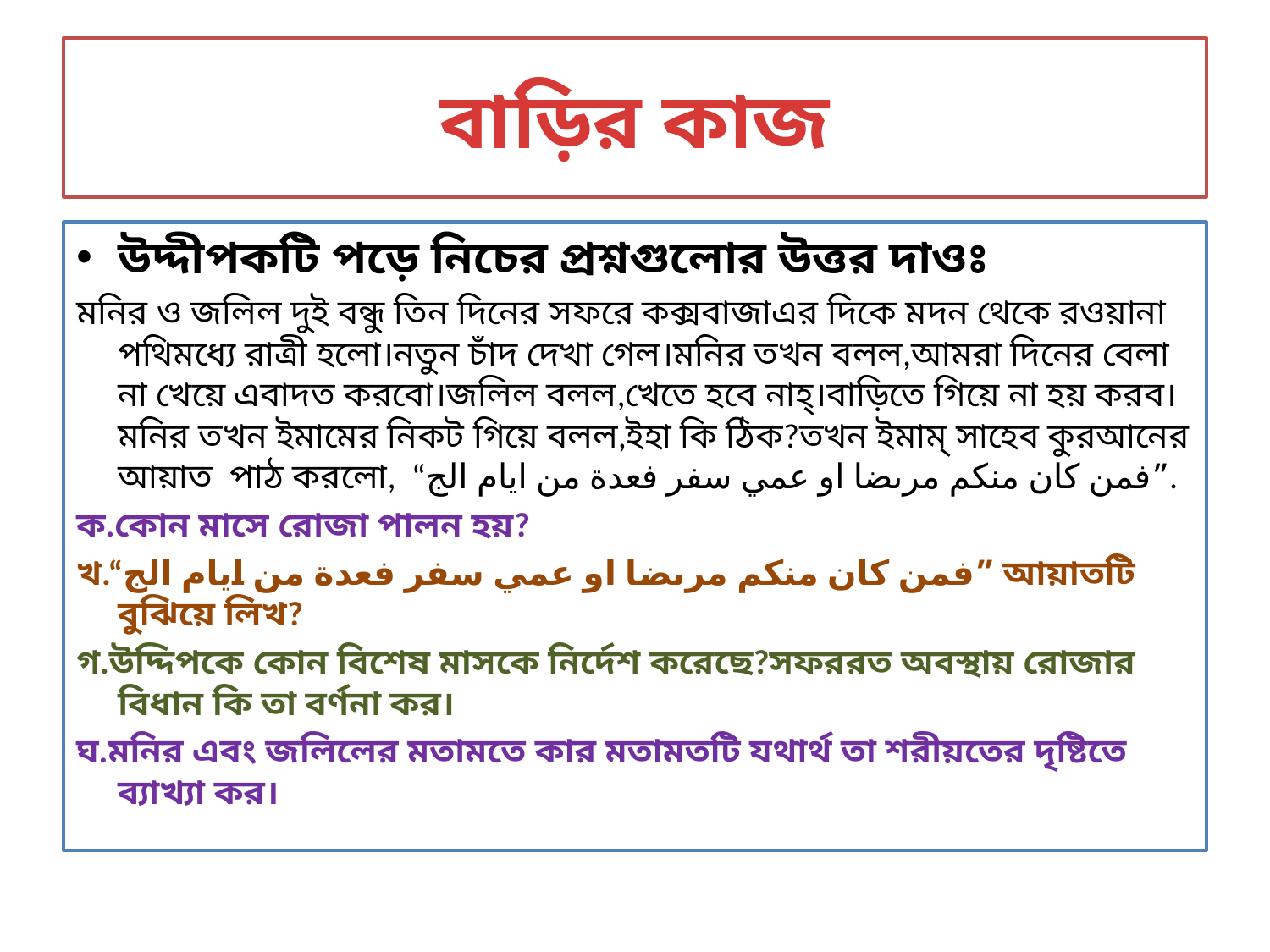

# বাড়ির কাজ
উদ্দীপকটি পড়ে নিচের প্রশ্নগুলোর উত্তর দাওঃ
মনির ও জলিল দুই বন্ধু তিন দিনের সফরে কক্সবাজাএর দিকে মদন থেকে রওয়ানা পথিমধ্যে রাত্রী হলো।নতুন চাঁদ দেখা গেল।মনির তখন বলল,আমরা দিনের বেলা না খেয়ে এবাদত করবো।জলিল বলল,খেতে হবে নাহ্‌।বাড়িতে গিয়ে না হয় করব।মনির তখন ইমামের নিকট গিয়ে বলল,ইহা কি ঠিক?তখন ইমাম্ সাহেব কুরআনের আয়াত  পাঠ করলো,  “فمن كان منكم مرىضا او عمي سفر فعدة من ايام الج”.
ক.কোন মাসে রোজা পালন হয়?
খ.“فمن كان منكم مرىضا او عمي سفر فعدة من ايام الج” আয়াতটি বুঝিয়ে লিখ?
গ.উদ্দিপকে কোন বিশেষ মাসকে নির্দেশ করেছে?সফররত অবস্থায় রোজার বিধান কি তা বর্ণনা কর।
ঘ.মনির এবং জলিলের মতামতে কার মতামতটি যথার্থ তা শরীয়তের দৃষ্টিতে ব্যাখ্যা কর।